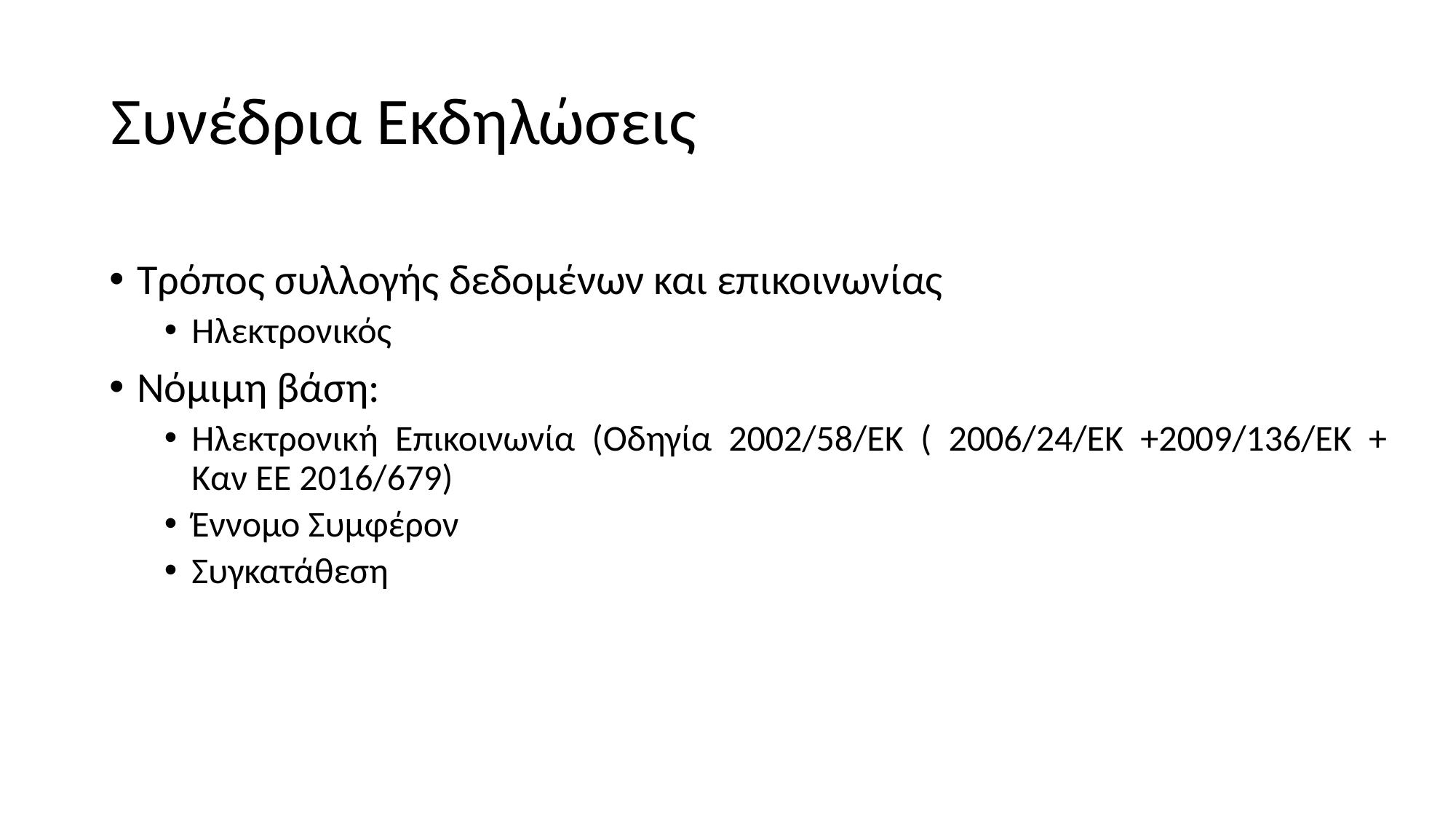

# Συνέδρια Εκδηλώσεις

Τρόπος συλλογής δεδομένων και επικοινωνίας
Ηλεκτρονικός
Νόμιμη βάση:
Ηλεκτρονική Επικοινωνία (Οδηγία 2002/58/ΕΚ ( 2006/24/ΕΚ +2009/136/ΕΚ + Καν ΕΕ 2016/679)
Έννομο Συμφέρον
Συγκατάθεση